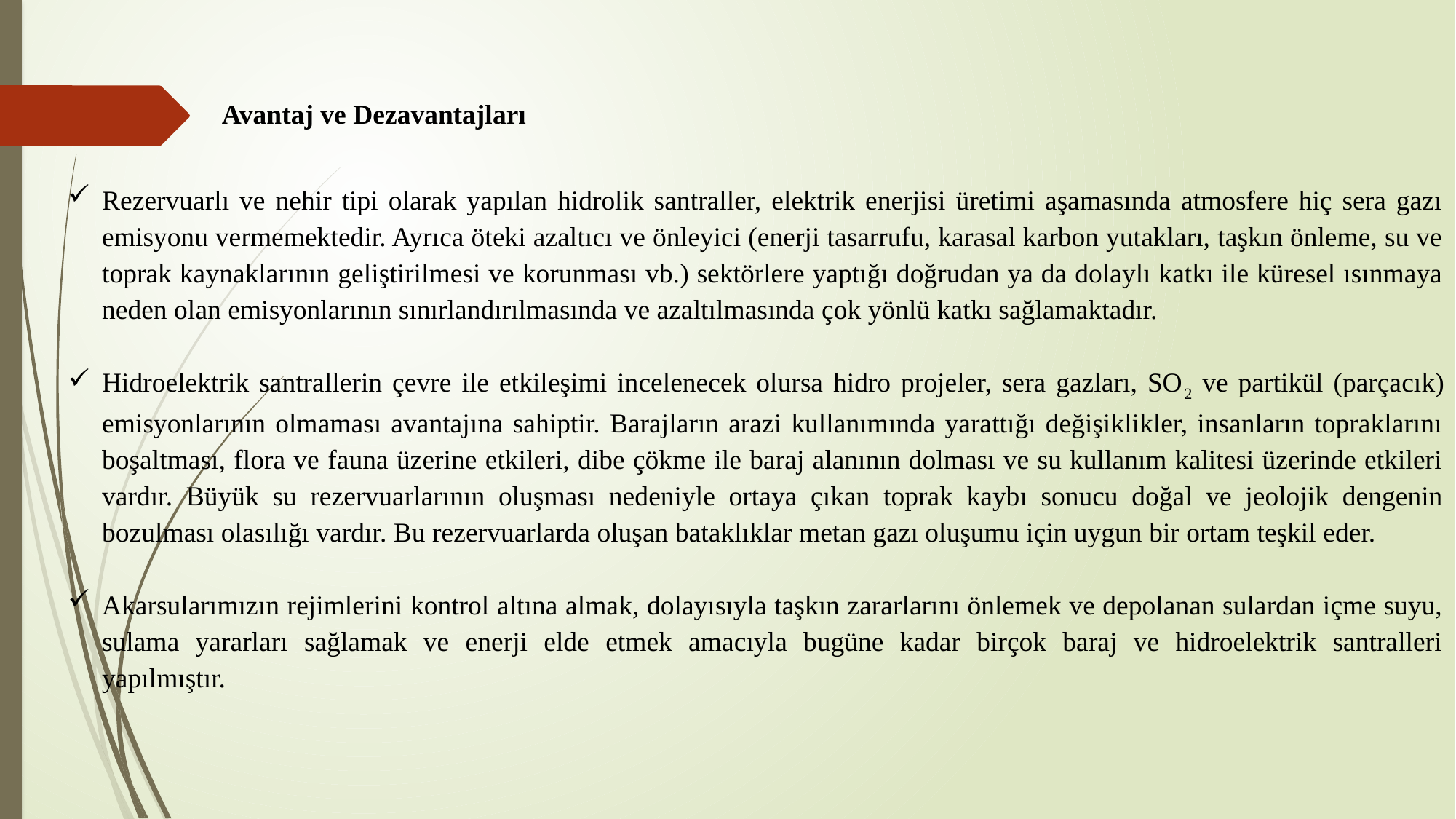

Avantaj ve Dezavantajları
Rezervuarlı ve nehir tipi olarak yapılan hidrolik santraller, elektrik enerjisi üretimi aşamasında atmosfere hiç sera gazı emisyonu vermemektedir. Ayrıca öteki azaltıcı ve önleyici (enerji tasarrufu, karasal karbon yutakları, taşkın önleme, su ve toprak kaynaklarının geliştirilmesi ve korunması vb.) sektörlere yaptığı doğrudan ya da dolaylı katkı ile küresel ısınmaya neden olan emisyonlarının sınırlandırılmasında ve azaltılmasında çok yönlü katkı sağlamaktadır.

Hidroelektrik santrallerin çevre ile etkileşimi incelenecek olursa hidro projeler, sera gazları, SO2 ve partikül (parçacık) emisyonlarının olmaması avantajına sahiptir. Barajların arazi kullanımında yarattığı değişiklikler, insanların topraklarını boşaltması, flora ve fauna üzerine etkileri, dibe çökme ile baraj alanının dolması ve su kullanım kalitesi üzerinde etkileri vardır. Büyük su rezervuarlarının oluşması nedeniyle ortaya çıkan toprak kaybı sonucu doğal ve jeolojik dengenin bozulması olasılığı vardır. Bu rezervuarlarda oluşan bataklıklar metan gazı oluşumu için uygun bir ortam teşkil eder.

Akarsularımızın rejimlerini kontrol altına almak, dolayısıyla taşkın zararlarını önlemek ve depolanan sulardan içme suyu, sulama yararları sağlamak ve enerji elde etmek amacıyla bugüne kadar birçok baraj ve hidroelektrik santralleri yapılmıştır.